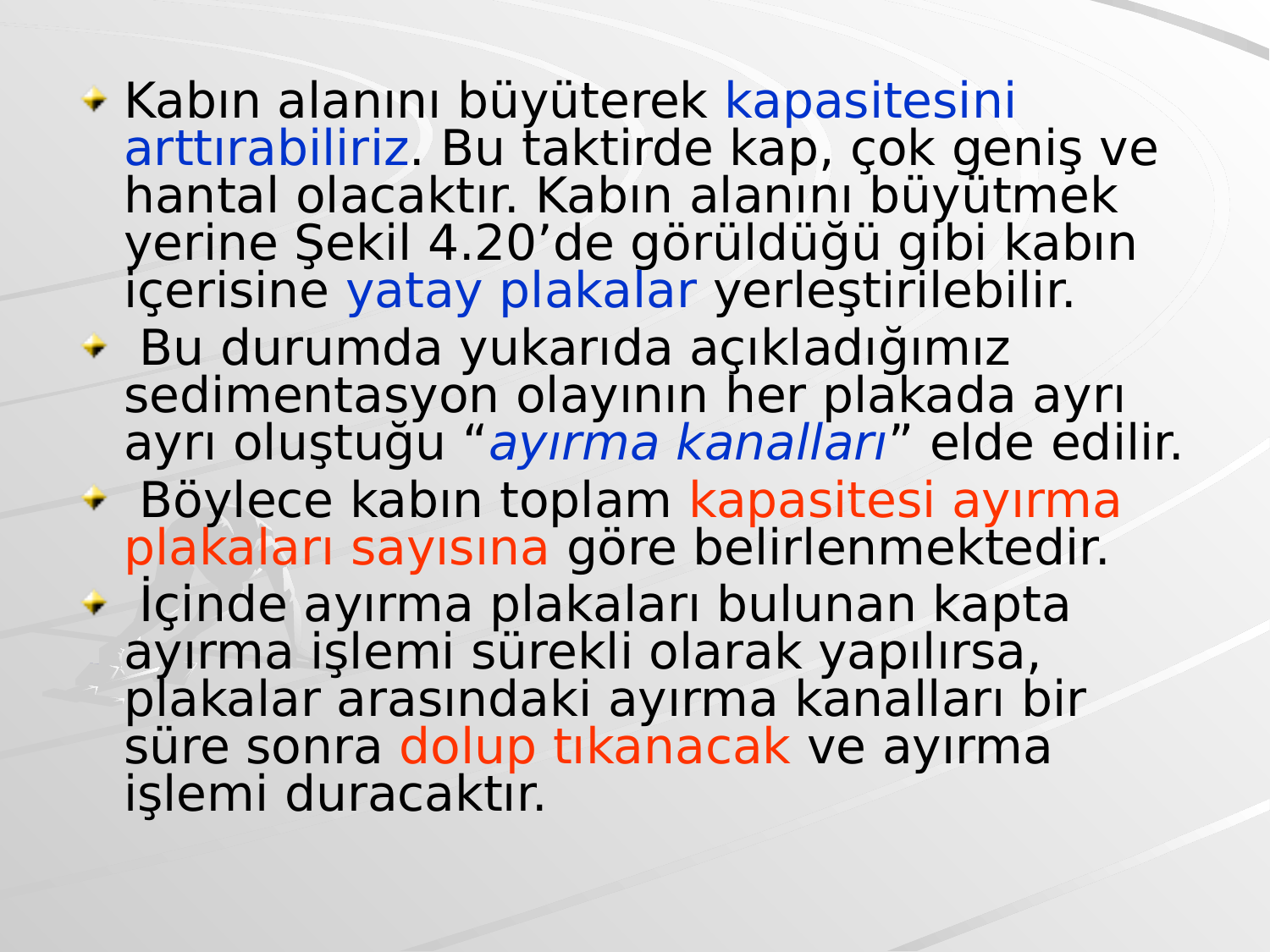

Kabın alanını büyüterek kapasitesini arttırabiliriz. Bu taktirde kap, çok geniş ve hantal olacaktır. Kabın alanını büyütmek yerine Şekil 4.20’de görüldüğü gibi kabın içerisine yatay plakalar yerleştirilebilir.
 Bu durumda yukarıda açıkladığımız sedimentasyon olayının her plakada ayrı ayrı oluştuğu “ayırma kanalları” elde edilir.
 Böylece kabın toplam kapasitesi ayırma plakaları sayısına göre belirlenmektedir.
 İçinde ayırma plakaları bulunan kapta ayırma işlemi sürekli olarak yapılırsa, plakalar arasındaki ayırma kanalları bir süre sonra dolup tıkanacak ve ayırma işlemi duracaktır.